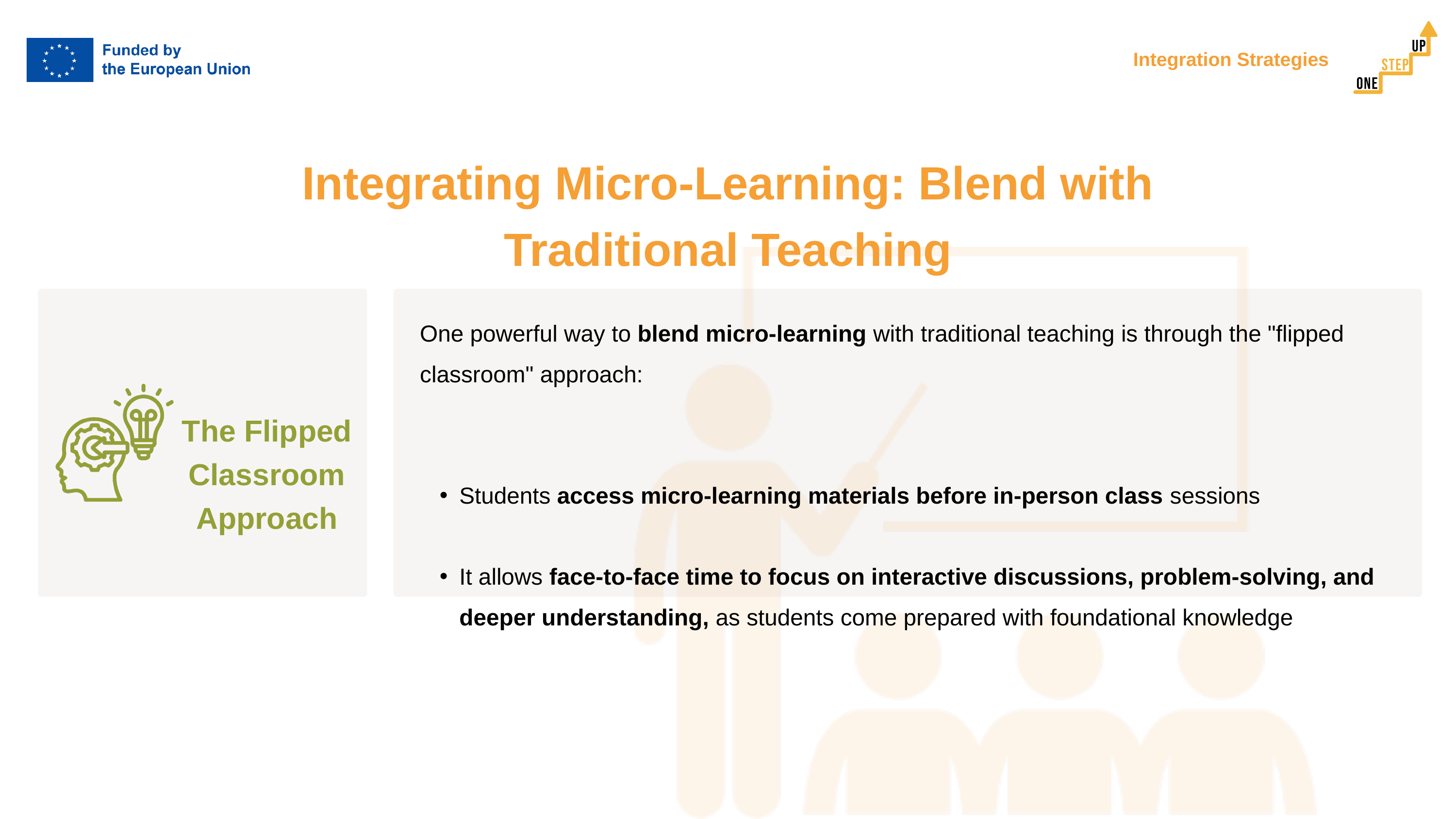

Integration Strategies
Integrating Micro-Learning: Blend with Traditional Teaching

One powerful way to blend micro-learning with traditional teaching is through the "flipped classroom" approach:

Students access micro-learning materials before in-person class sessions

It allows face-to-face time to focus on interactive discussions, problem-solving, and deeper understanding, as students come prepared with foundational knowledge

The Flipped Classroom Approach